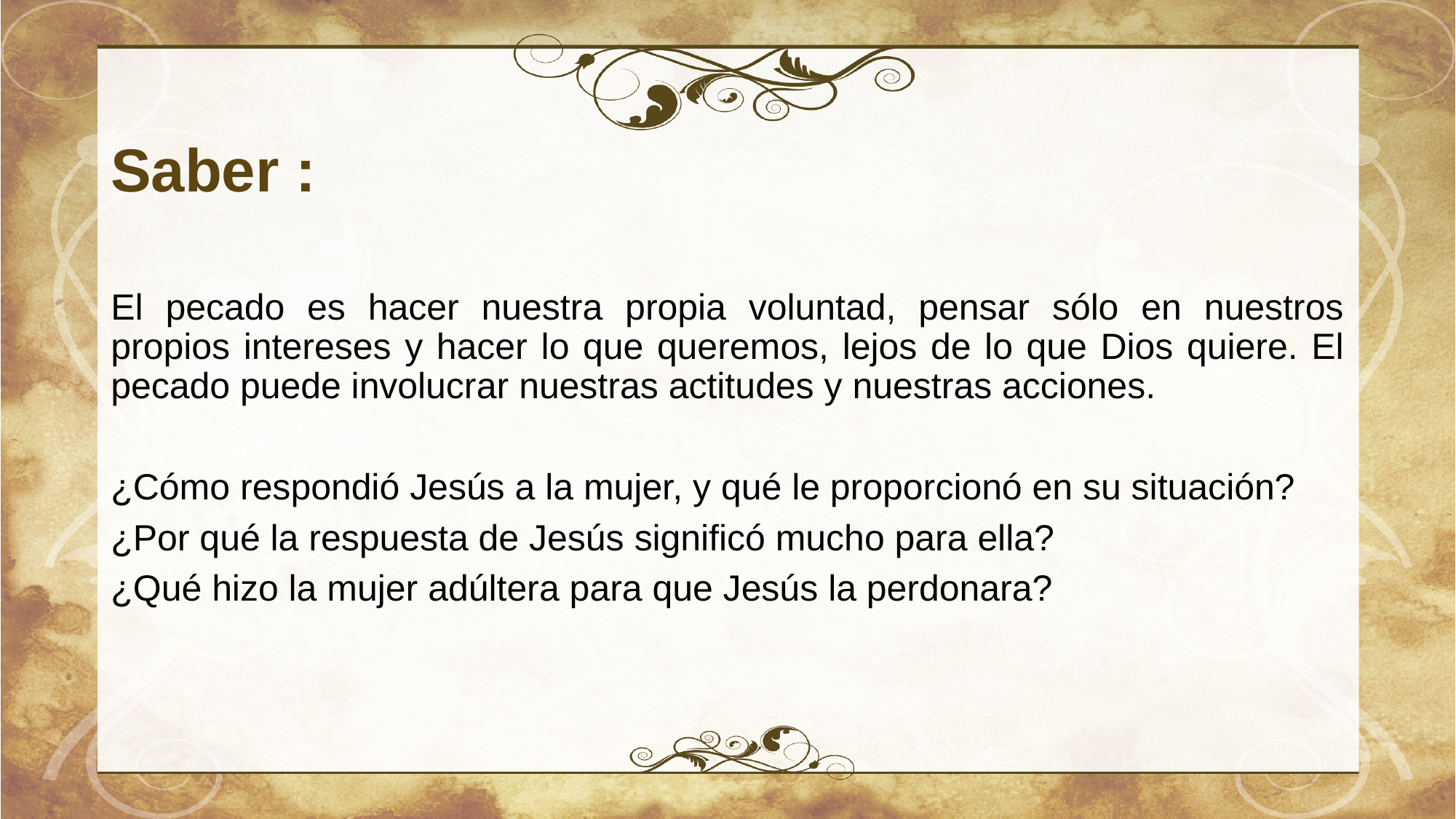

# Saber :
El pecado es hacer nuestra propia voluntad, pensar sólo en nuestros propios intereses y hacer lo que queremos, lejos de lo que Dios quiere. El pecado puede involucrar nuestras actitudes y nuestras acciones.

¿Cómo respondió Jesús a la mujer, y qué le proporcionó en su situación?
¿Por qué la respuesta de Jesús significó mucho para ella?
¿Qué hizo la mujer adúltera para que Jesús la perdonara?